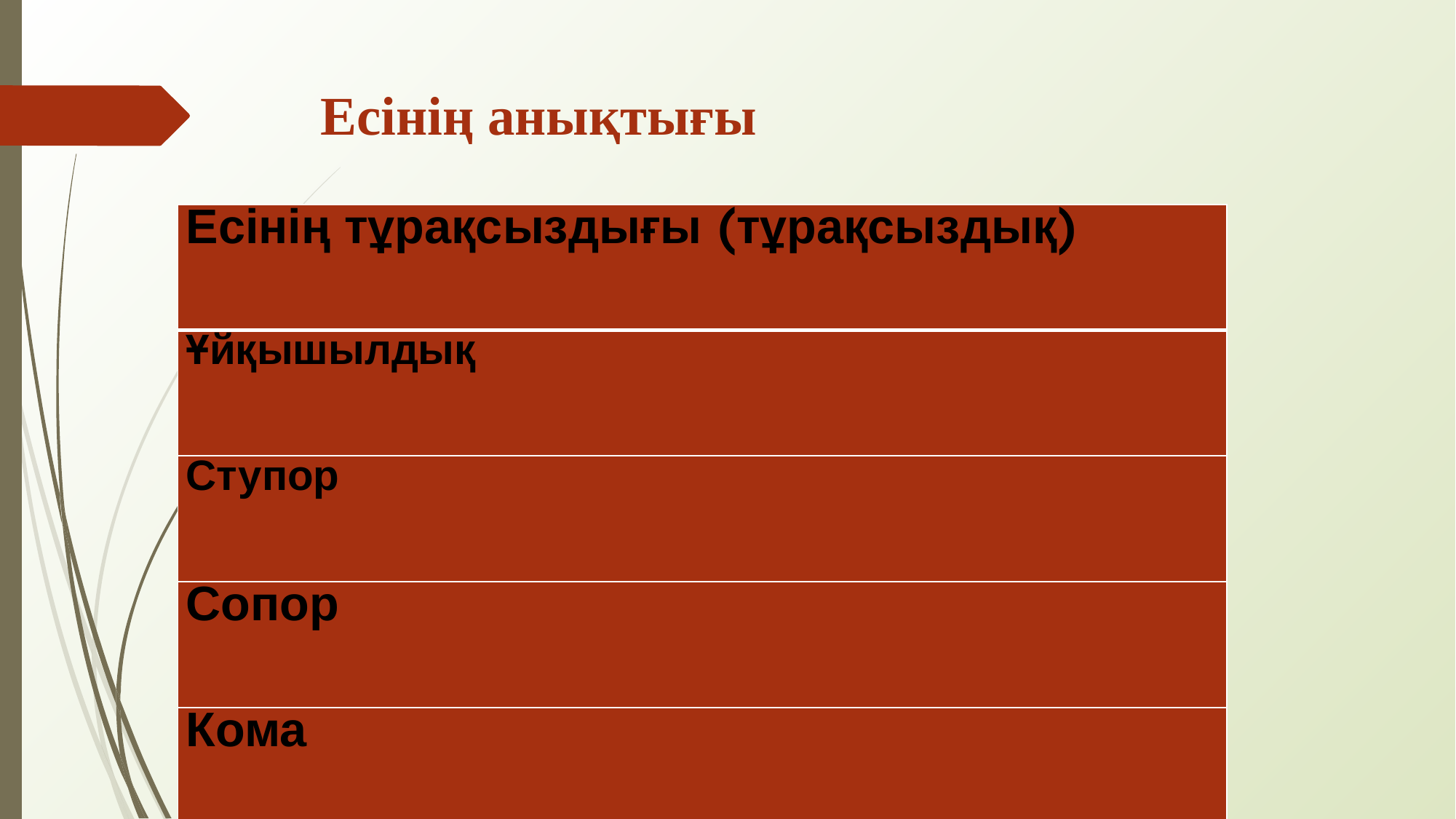

# Есінің анықтығы
| Есінің тұрақсыздығы (тұрақсыздық) |
| --- |
| Ұйқышылдық |
| Ступор |
| Сопор |
| Кома |